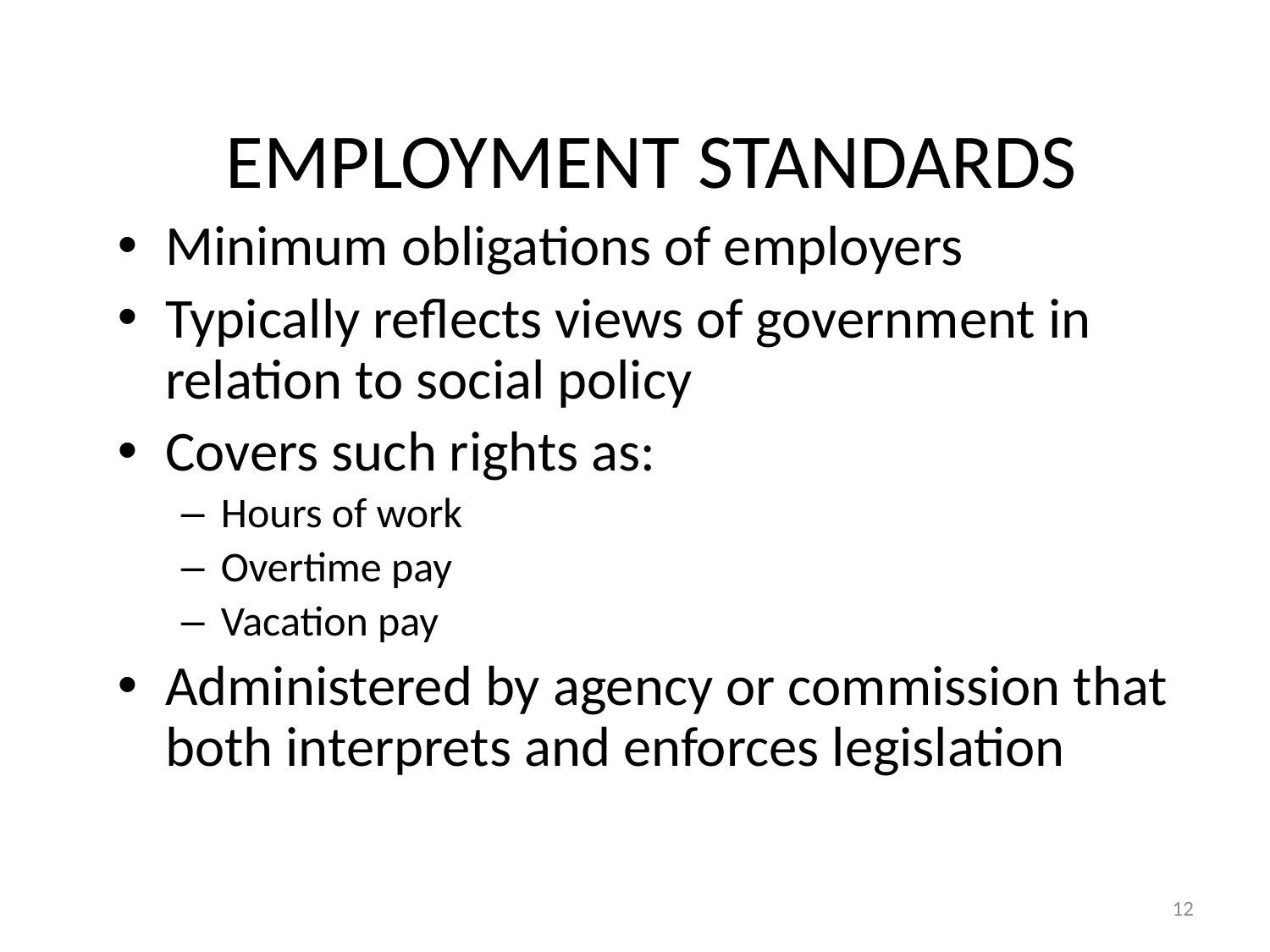

EMPLOYMENT STANDARDS
Minimum obligations of employers
Typically reflects views of government in relation to social policy
Covers such rights as:
Hours of work
Overtime pay
Vacation pay
Administered by agency or commission that both interprets and enforces legislation
12